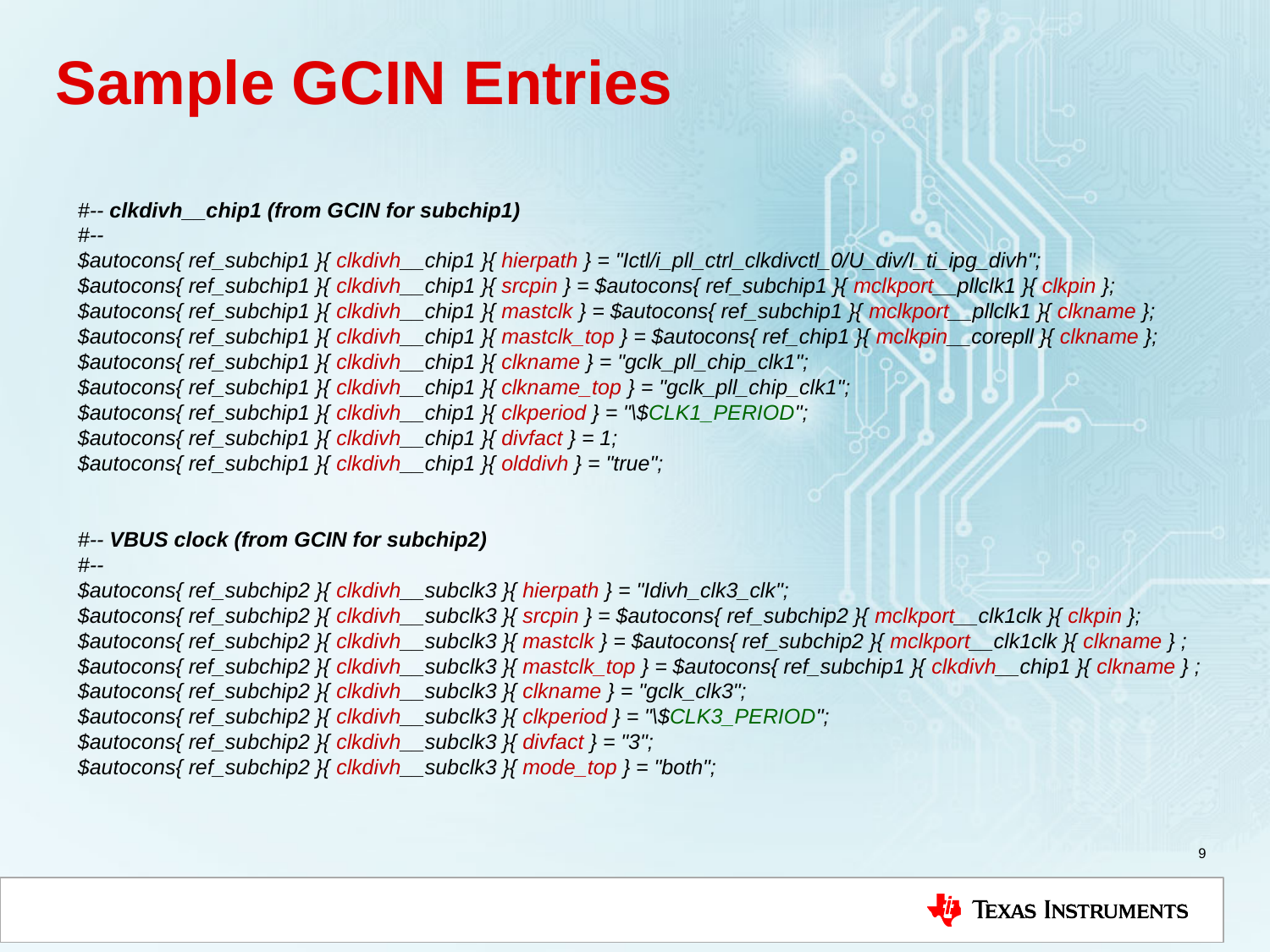

# Sample GCIN Entries
#-- clkdivh__chip1 (from GCIN for subchip1)
#--
$autocons{ ref_subchip1 }{ clkdivh__chip1 }{ hierpath } = "Ictl/i_pll_ctrl_clkdivctl_0/U_div/I_ti_ipg_divh";
$autocons{ ref_subchip1 }{ clkdivh__chip1 }{ srcpin } = $autocons{ ref_subchip1 }{ mclkport__pllclk1 }{ clkpin };
$autocons{ ref_subchip1 }{ clkdivh__chip1 }{ mastclk } = $autocons{ ref_subchip1 }{ mclkport__pllclk1 }{ clkname };
$autocons{ ref_subchip1 }{ clkdivh__chip1 }{ mastclk_top } = $autocons{ ref_chip1 }{ mclkpin__corepll }{ clkname };
$autocons{ ref_subchip1 }{ clkdivh__chip1 }{ clkname } = "gclk_pll_chip_clk1";
$autocons{ ref_subchip1 }{ clkdivh__chip1 }{ clkname_top } = "gclk_pll_chip_clk1";
$autocons{ ref_subchip1 }{ clkdivh__chip1 }{ clkperiod } = "\$CLK1_PERIOD";
$autocons{ ref_subchip1 }{ clkdivh__chip1 }{ divfact } = 1;
$autocons{ ref_subchip1 }{ clkdivh__chip1 }{ olddivh } = "true";

#-- VBUS clock (from GCIN for subchip2)
#--
$autocons{ ref_subchip2 }{ clkdivh__subclk3 }{ hierpath } = "Idivh_clk3_clk";
$autocons{ ref_subchip2 }{ clkdivh__subclk3 }{ srcpin } = $autocons{ ref_subchip2 }{ mclkport__clk1clk }{ clkpin };
$autocons{ ref_subchip2 }{ clkdivh__subclk3 }{ mastclk } = $autocons{ ref_subchip2 }{ mclkport__clk1clk }{ clkname } ;
$autocons{ ref_subchip2 }{ clkdivh__subclk3 }{ mastclk_top } = $autocons{ ref_subchip1 }{ clkdivh__chip1 }{ clkname } ;
$autocons{ ref_subchip2 }{ clkdivh__subclk3 }{ clkname } = "gclk_clk3";
$autocons{ ref_subchip2 }{ clkdivh__subclk3 }{ clkperiod } = "\$CLK3_PERIOD";
$autocons{ ref_subchip2 }{ clkdivh__subclk3 }{ divfact } = "3";
$autocons{ ref_subchip2 }{ clkdivh__subclk3 }{ mode_top } = "both";
9